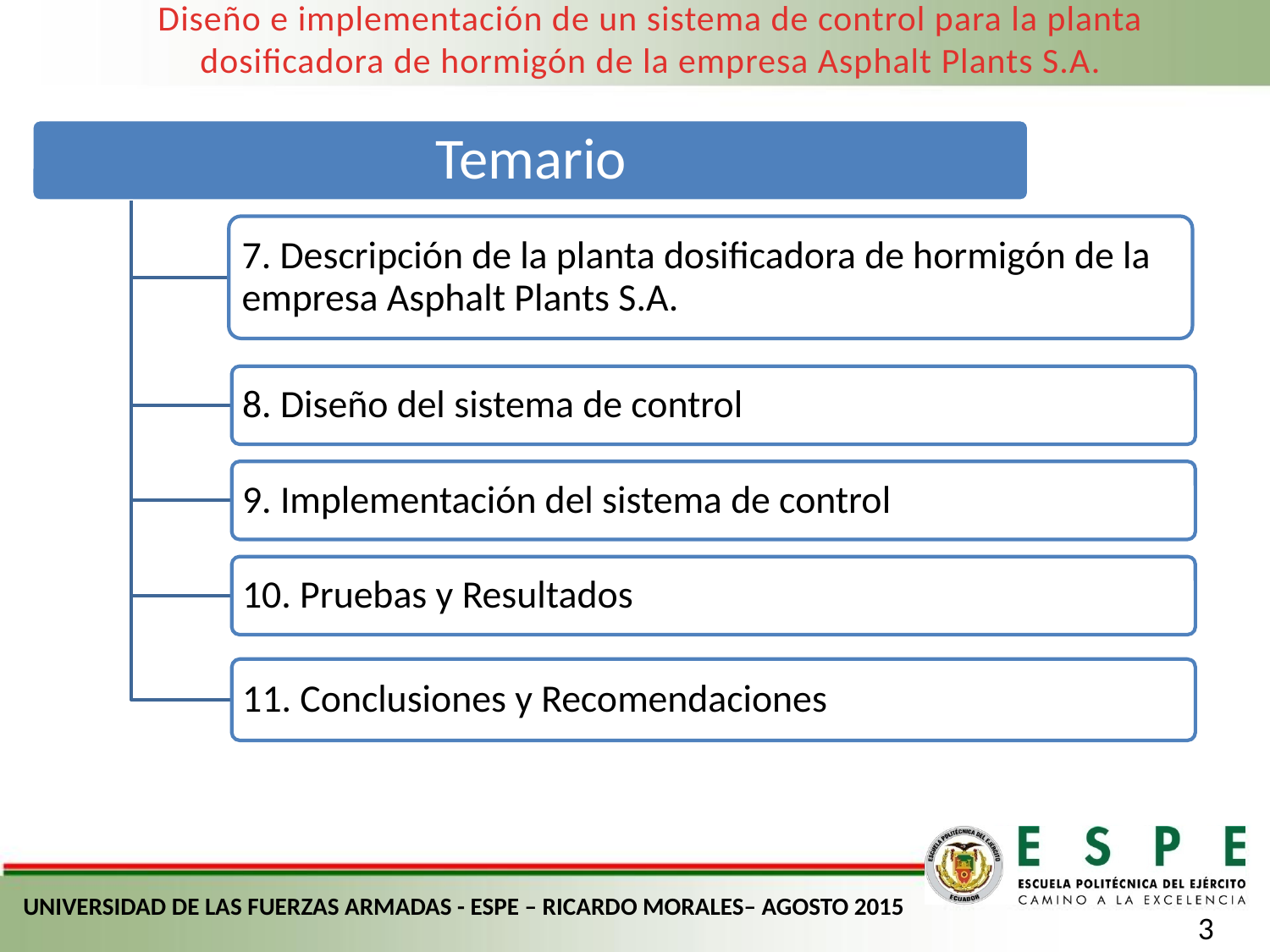

Diseño e implementación de un sistema de control para la planta dosificadora de hormigón de la empresa Asphalt Plants S.A.

Temario
7. Descripción de la planta dosificadora de hormigón de la empresa Asphalt Plants S.A.
8. Diseño del sistema de control
9. Implementación del sistema de control
10. Pruebas y Resultados
11. Conclusiones y Recomendaciones
UNIVERSIDAD DE LAS FUERZAS ARMADAS - ESPE – RICARDO MORALES– AGOSTO 2015
3